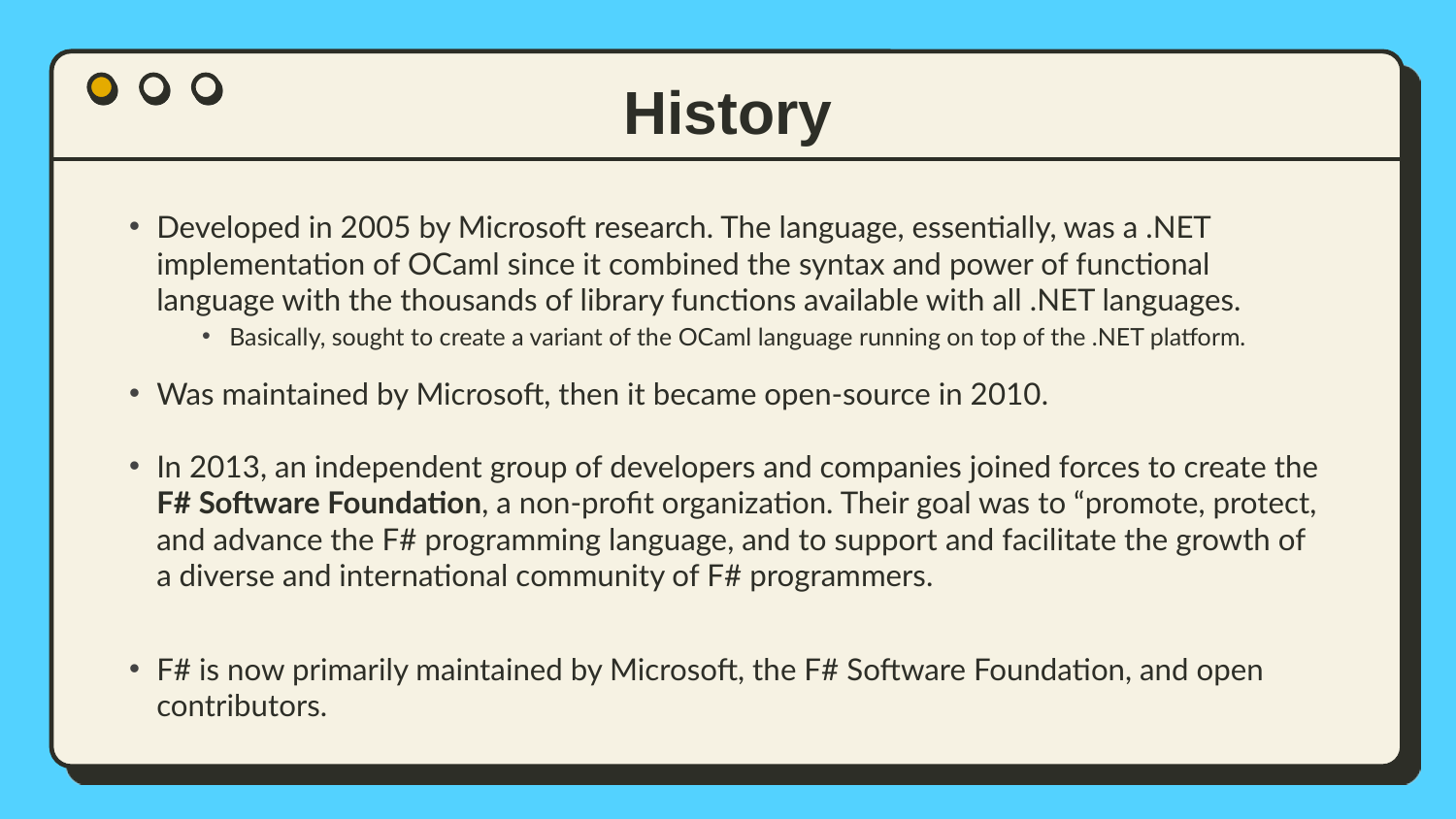

# History
Developed in 2005 by Microsoft research. The language, essentially, was a .NET implementation of OCaml since it combined the syntax and power of functional language with the thousands of library functions available with all .NET languages.
Basically, sought to create a variant of the OCaml language running on top of the .NET platform.

Was maintained by Microsoft, then it became open-source in 2010.

In 2013, an independent group of developers and companies joined forces to create the F# Software Foundation, a non-profit organization. Their goal was to “promote, protect, and advance the F# programming language, and to support and facilitate the growth of a diverse and international community of F# programmers.

F# is now primarily maintained by Microsoft, the F# Software Foundation, and open contributors.